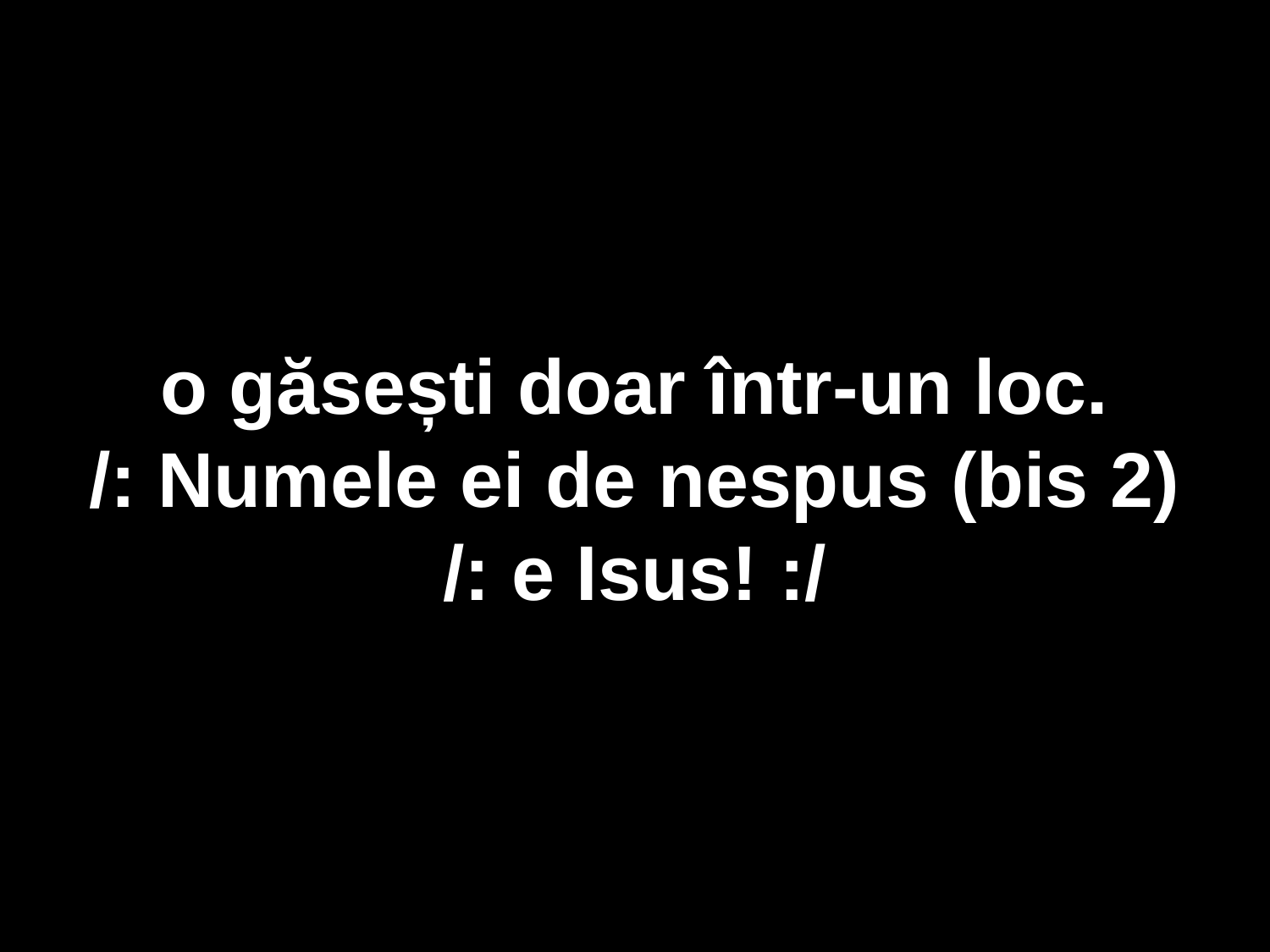

o găsești doar într-un loc.
/: Numele ei de nespus (bis 2)
/: e Isus! :/